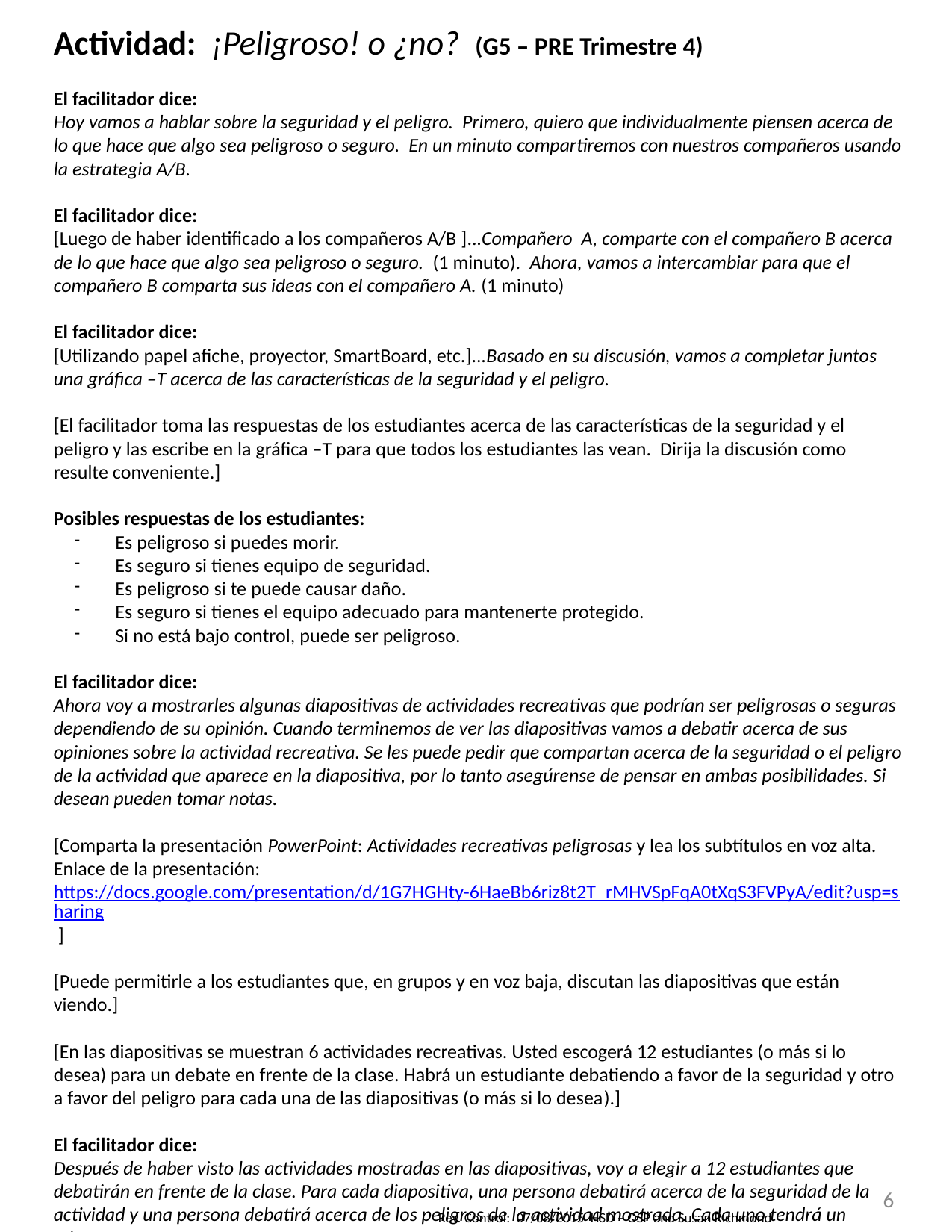

Actividad:  ¡Peligroso! o ¿no?  (G5 – PRE Trimestre 4)

El facilitador dice:
Hoy vamos a hablar sobre la seguridad y el peligro.  Primero, quiero que individualmente piensen acerca de lo que hace que algo sea peligroso o seguro.  En un minuto compartiremos con nuestros compañeros usando la estrategia A/B.

El facilitador dice:
[Luego de haber identificado a los compañeros A/B ]...Compañero  A, comparte con el compañero B acerca de lo que hace que algo sea peligroso o seguro.  (1 minuto).  Ahora, vamos a intercambiar para que el compañero B comparta sus ideas con el compañero A. (1 minuto)

El facilitador dice:
[Utilizando papel afiche, proyector, SmartBoard, etc.]...Basado en su discusión, vamos a completar juntos una gráfica –T acerca de las características de la seguridad y el peligro.

[El facilitador toma las respuestas de los estudiantes acerca de las características de la seguridad y el peligro y las escribe en la gráfica –T para que todos los estudiantes las vean.  Dirija la discusión como resulte conveniente.]

Posibles respuestas de los estudiantes:
Es peligroso si puedes morir.
Es seguro si tienes equipo de seguridad.
Es peligroso si te puede causar daño.
Es seguro si tienes el equipo adecuado para mantenerte protegido.
Si no está bajo control, puede ser peligroso.

El facilitador dice:
Ahora voy a mostrarles algunas diapositivas de actividades recreativas que podrían ser peligrosas o seguras dependiendo de su opinión. Cuando terminemos de ver las diapositivas vamos a debatir acerca de sus opiniones sobre la actividad recreativa. Se les puede pedir que compartan acerca de la seguridad o el peligro de la actividad que aparece en la diapositiva, por lo tanto asegúrense de pensar en ambas posibilidades. Si desean pueden tomar notas.

[Comparta la presentación PowerPoint: Actividades recreativas peligrosas y lea los subtítulos en voz alta. Enlace de la presentación: https://docs.google.com/presentation/d/1G7HGHty-6HaeBb6riz8t2T_rMHVSpFqA0tXqS3FVPyA/edit?usp=sharing ]

[Puede permitirle a los estudiantes que, en grupos y en voz baja, discutan las diapositivas que están viendo.]

[En las diapositivas se muestran 6 actividades recreativas. Usted escogerá 12 estudiantes (o más si lo desea) para un debate en frente de la clase. Habrá un estudiante debatiendo a favor de la seguridad y otro a favor del peligro para cada una de las diapositivas (o más si lo desea).]

El facilitador dice:
Después de haber visto las actividades mostradas en las diapositivas, voy a elegir a 12 estudiantes que debatirán en frente de la clase. Para cada diapositiva, una persona debatirá acerca de la seguridad de la actividad y una persona debatirá acerca de los peligros de la actividad mostrada. Cada uno tendrá un minuto.

6